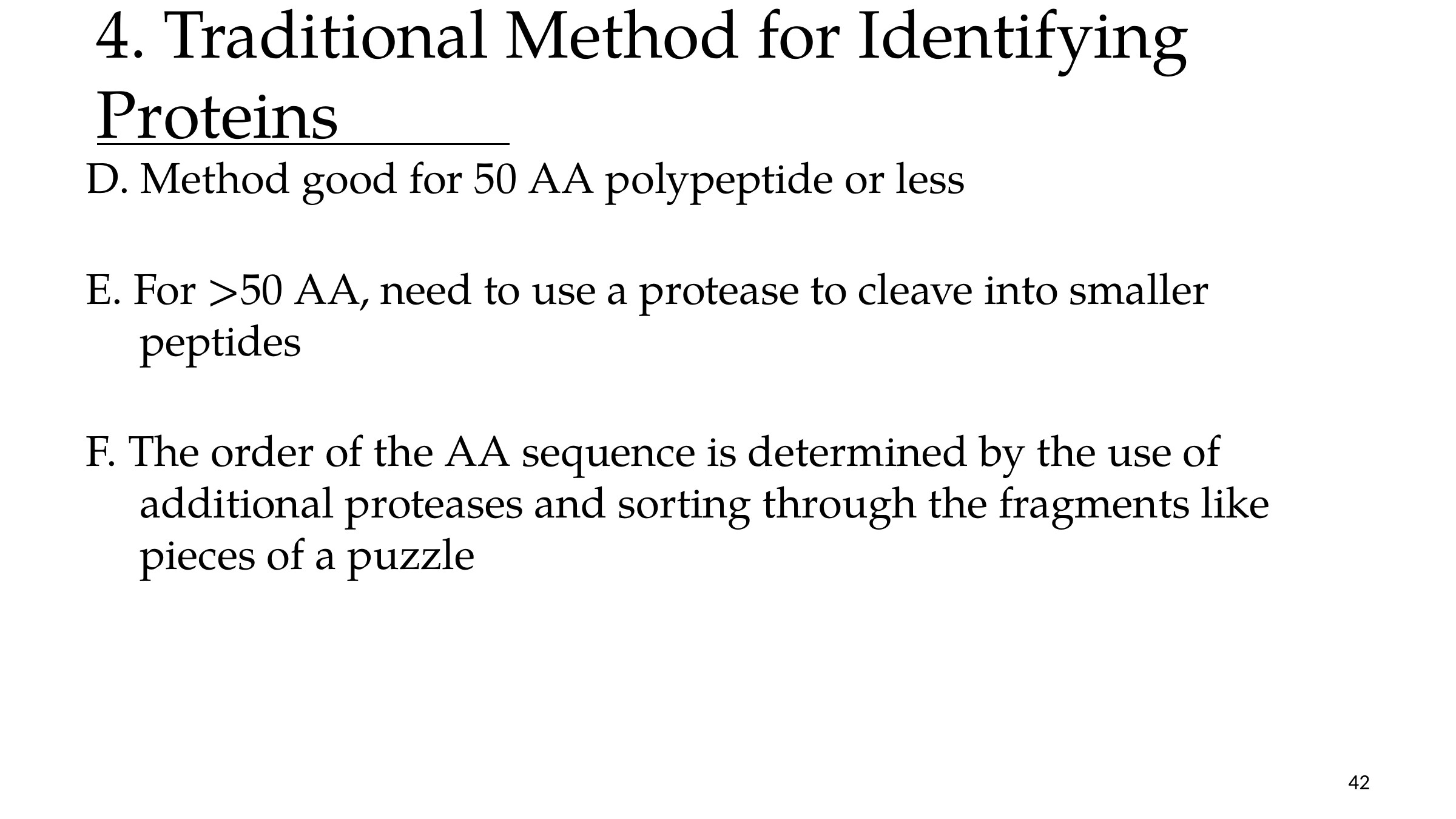

# 4. Traditional Method for Identifying Proteins
D. Method good for 50 AA polypeptide or less

E. For >50 AA, need to use a protease to cleave into smaller
     peptides

F. The order of the AA sequence is determined by the use of
     additional proteases and sorting through the fragments like
     pieces of a puzzle

42